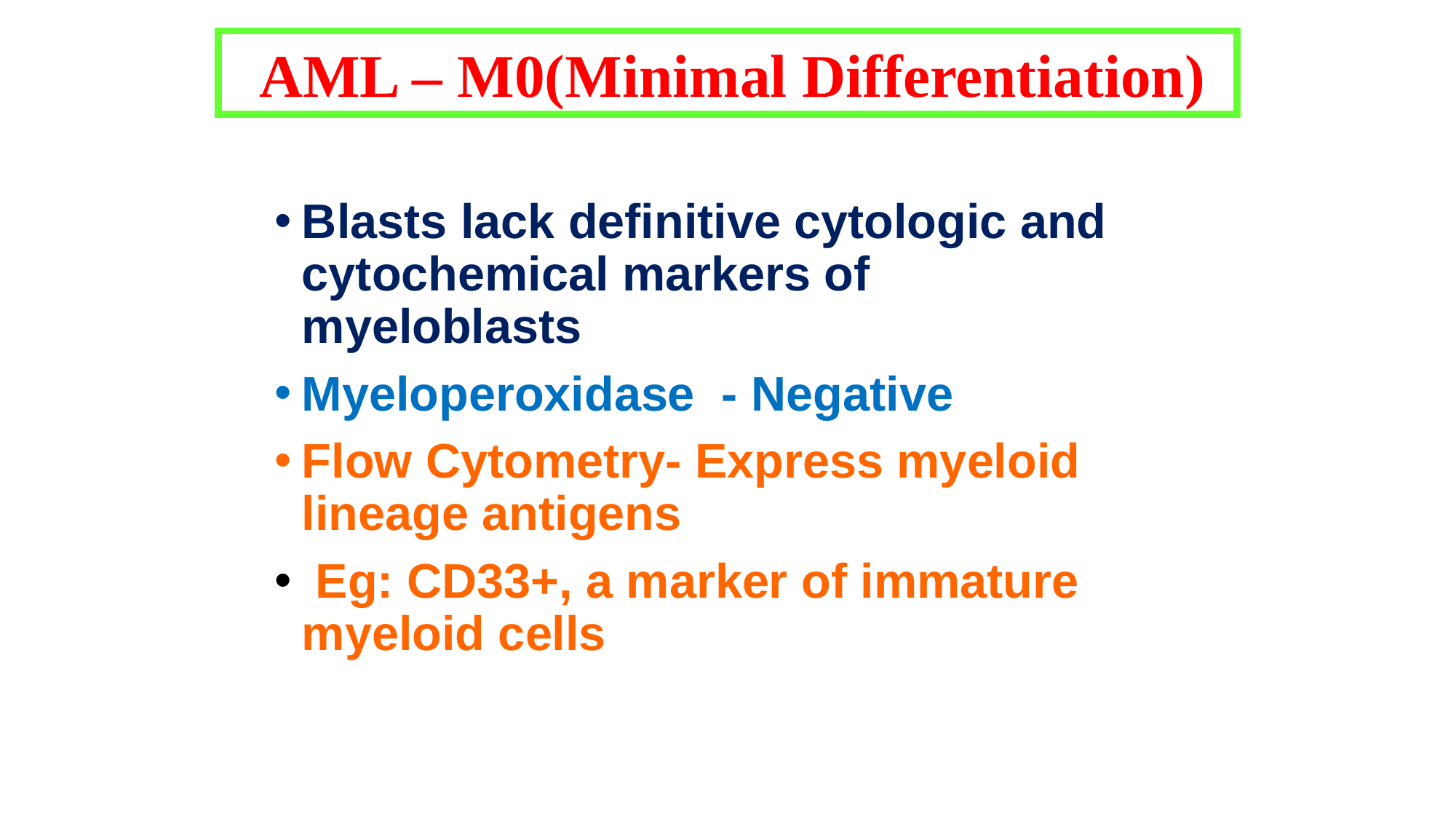

AML – M0(Minimal Differentiation)
Blasts lack definitive cytologic and cytochemical markers of myeloblasts
Myeloperoxidase  - Negative
Flow Cytometry- Express myeloid lineage antigens
 Eg: CD33+, a marker of immature myeloid cells